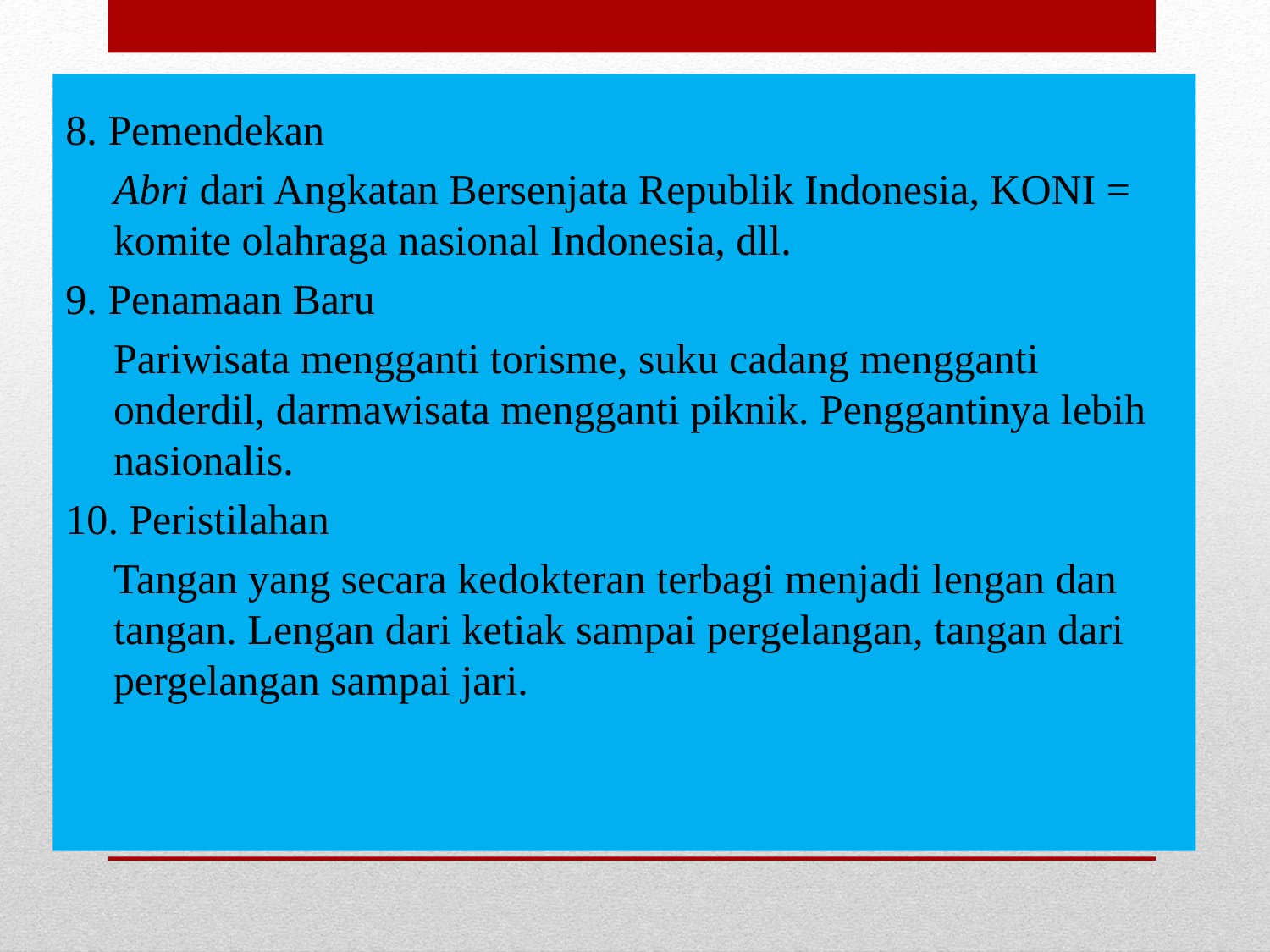

8. Pemendekan
Abri dari Angkatan Bersenjata Republik Indonesia, KONI = komite olahraga nasional Indonesia, dll.
9. Penamaan Baru
Pariwisata mengganti torisme, suku cadang mengganti onderdil, darmawisata mengganti piknik. Penggantinya lebih nasionalis.
10. Peristilahan
Tangan yang secara kedokteran terbagi menjadi lengan dan tangan. Lengan dari ketiak sampai pergelangan, tangan dari pergelangan sampai jari.